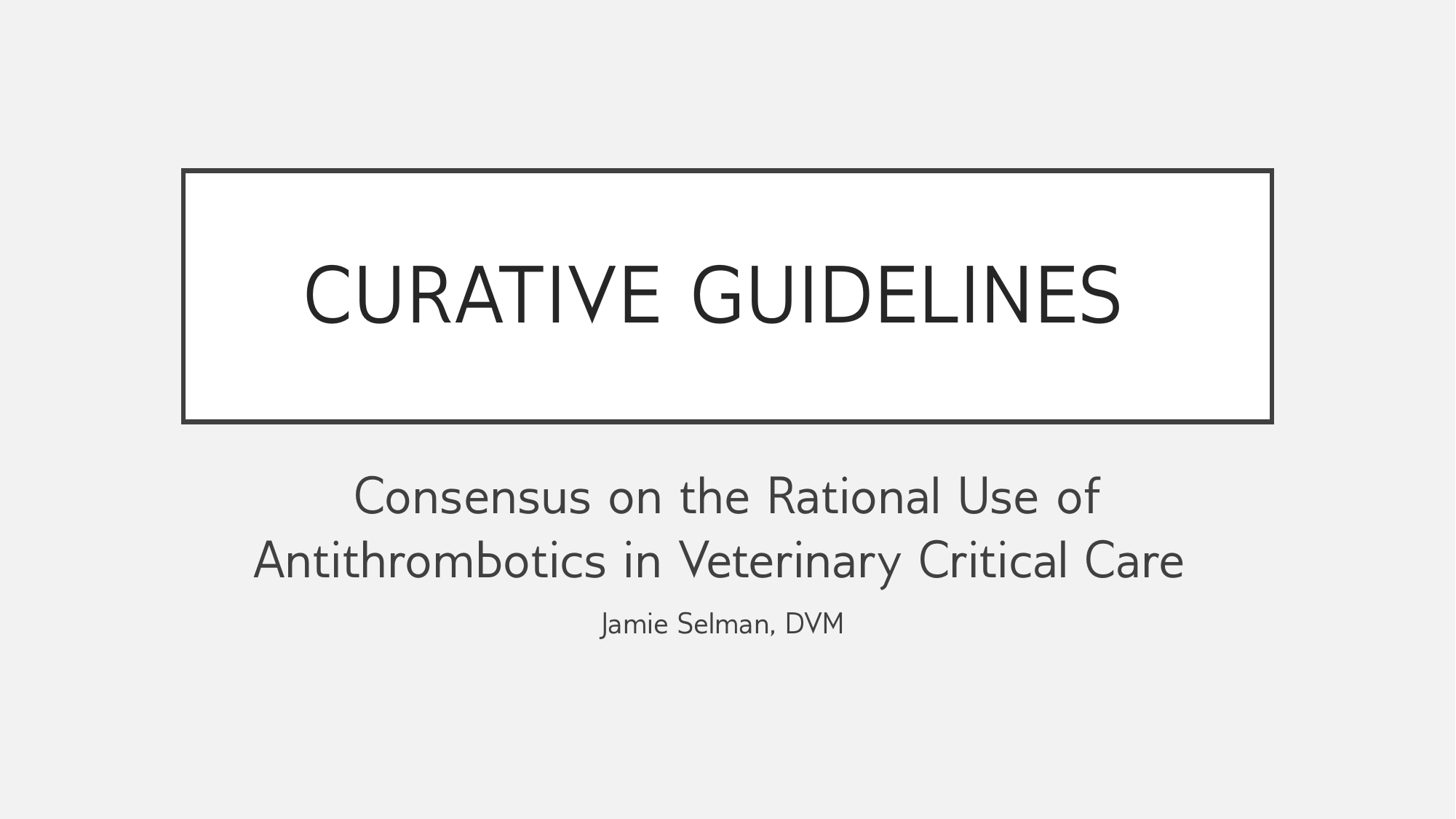

# CURATIVE GUIDELINES
Consensus on the Rational Use of Antithrombotics in Veterinary Critical Care
Jamie Selman, DVM